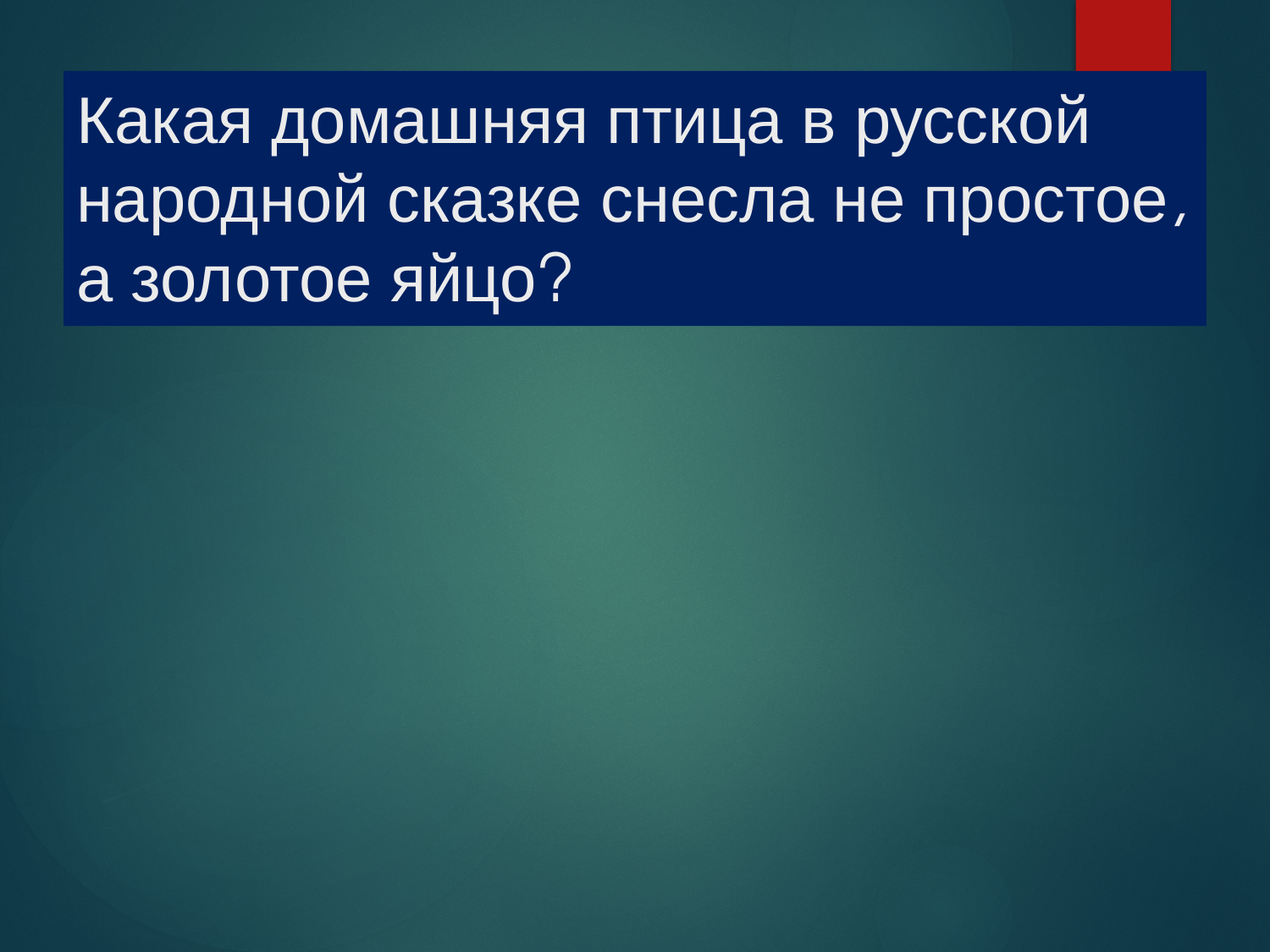

# Какая домашняя птица в русской народной сказке снесла не простое, а золотое яйцо?